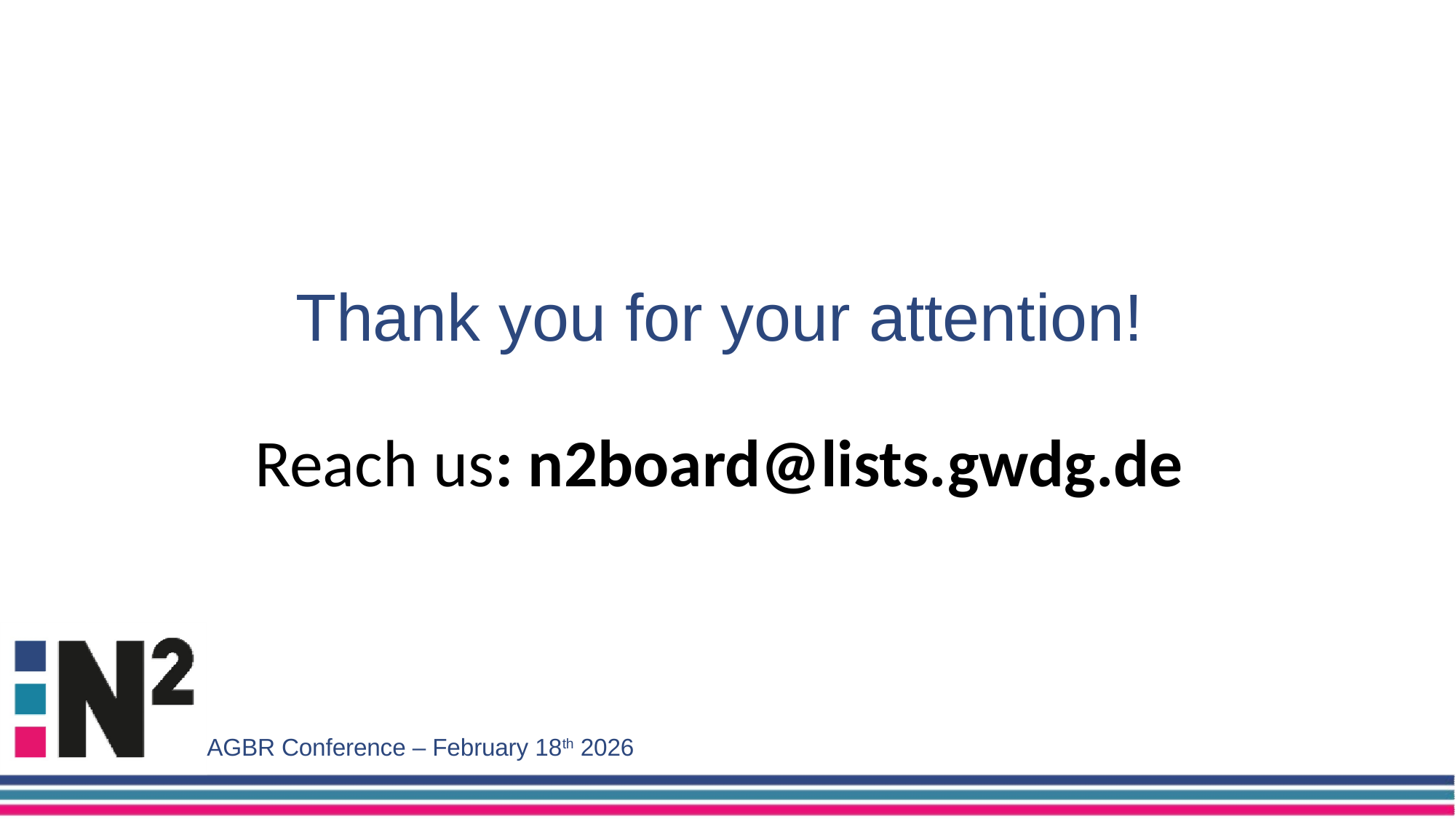

Thank you for your attention!
# Reach us: n2board@lists.gwdg.de

AGBR Conference – February 18th 2026